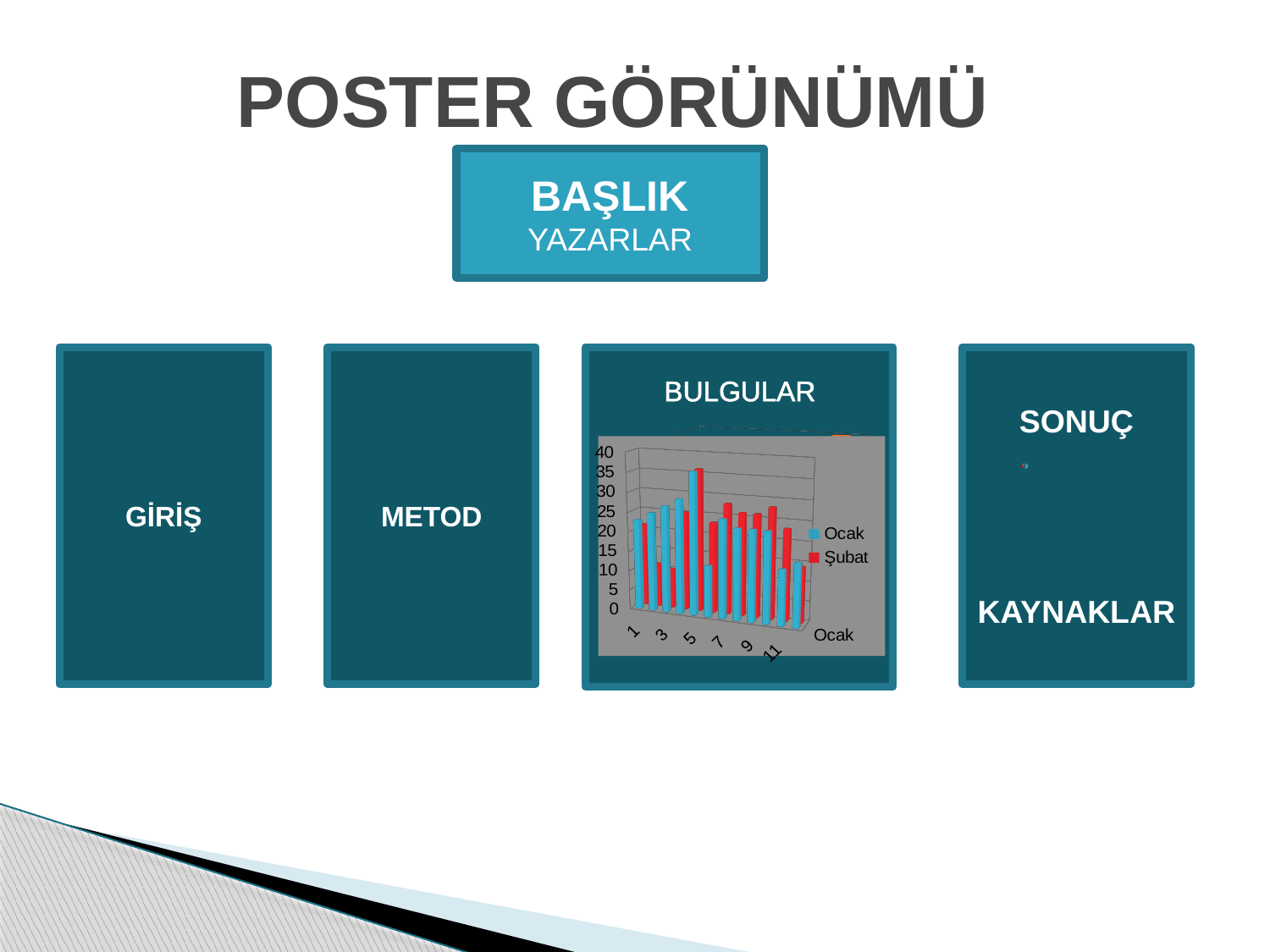

# POSTER GÖRÜNÜMÜ
BAŞLIK YAZARLAR
GİRİŞ
METOD

SONUÇ

KAYNAKLAR
    BULGULAR

[unsupported chart]

[unsupported chart]

### Chart

| Category | Satışlar |
|---|---|
| 1. Çeyrek | 8.200000000000001 |
| 2. Çeyrek | 3.2 |
| 3. Çeyrek | 1.4 |
| 4. Çeyrek | 1.2 |